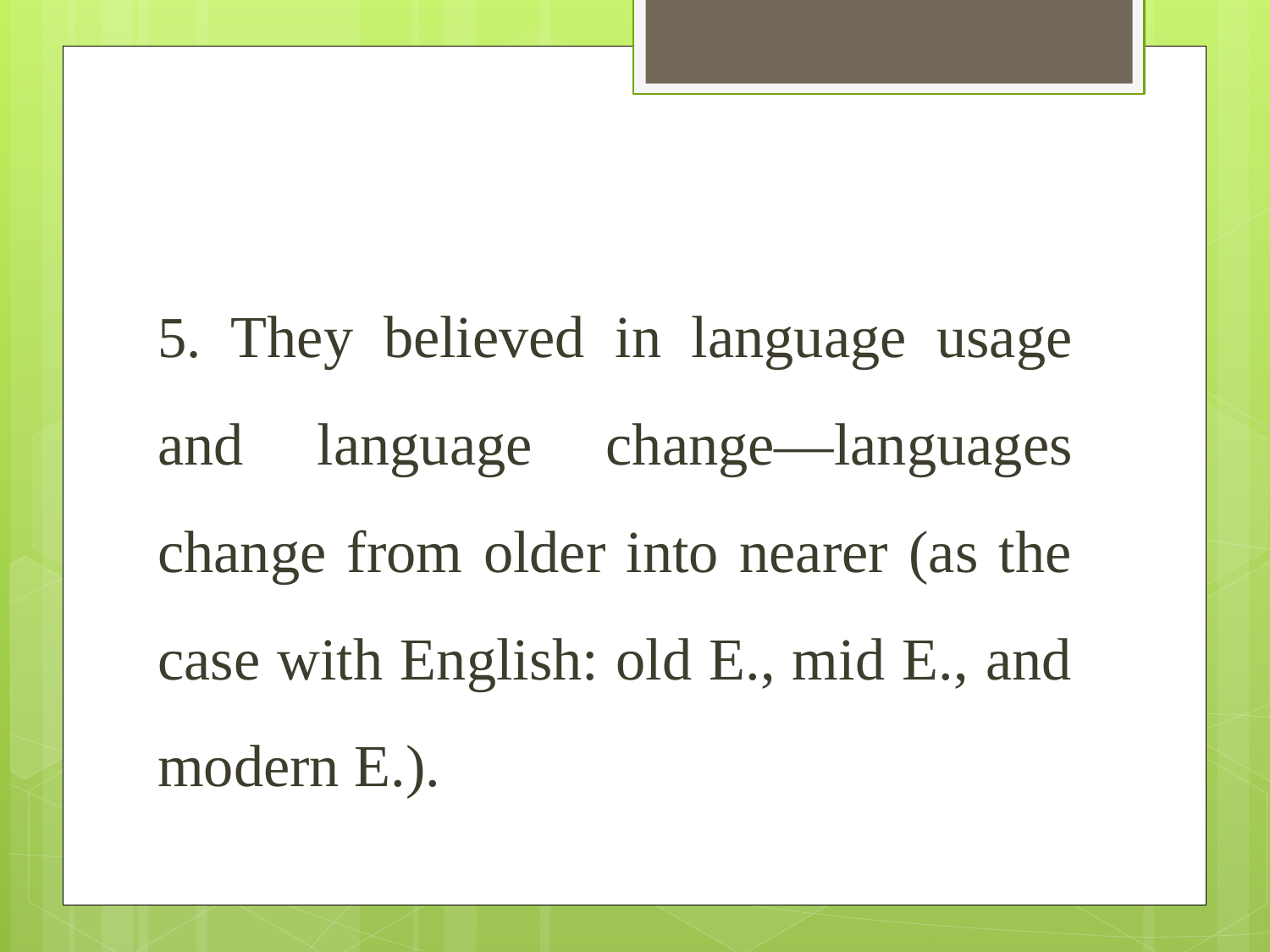

5. They believed in language usage and language change—languages change from older into nearer (as the case with English: old E., mid E., and modern E.).